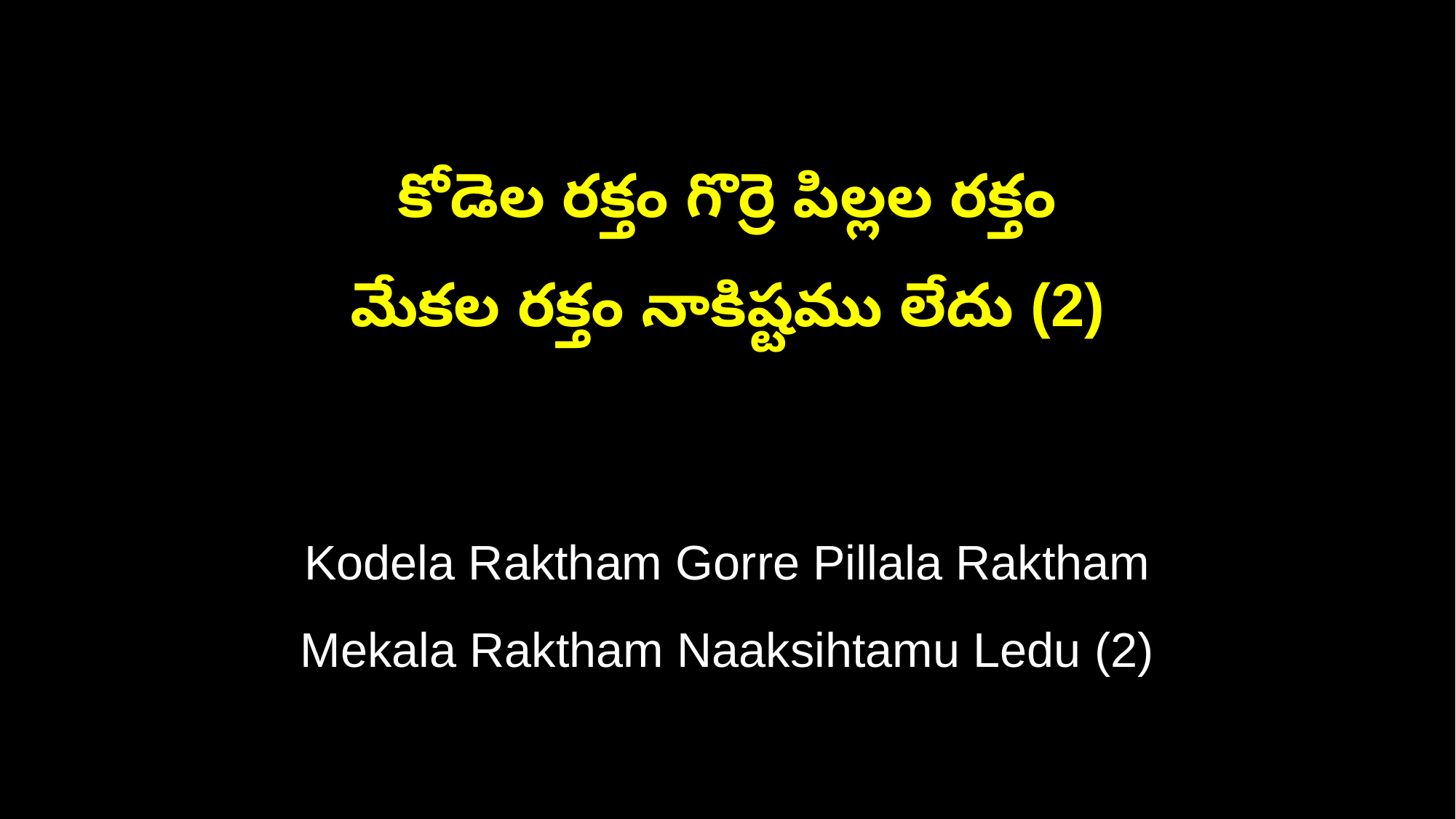

కోడెల రక్తం గొర్రె పిల్లల రక్తం
మేకల రక్తం నాకిష్టము లేదు (2)
Kodela Raktham Gorre Pillala Raktham
Mekala Raktham Naaksihtamu Ledu (2)